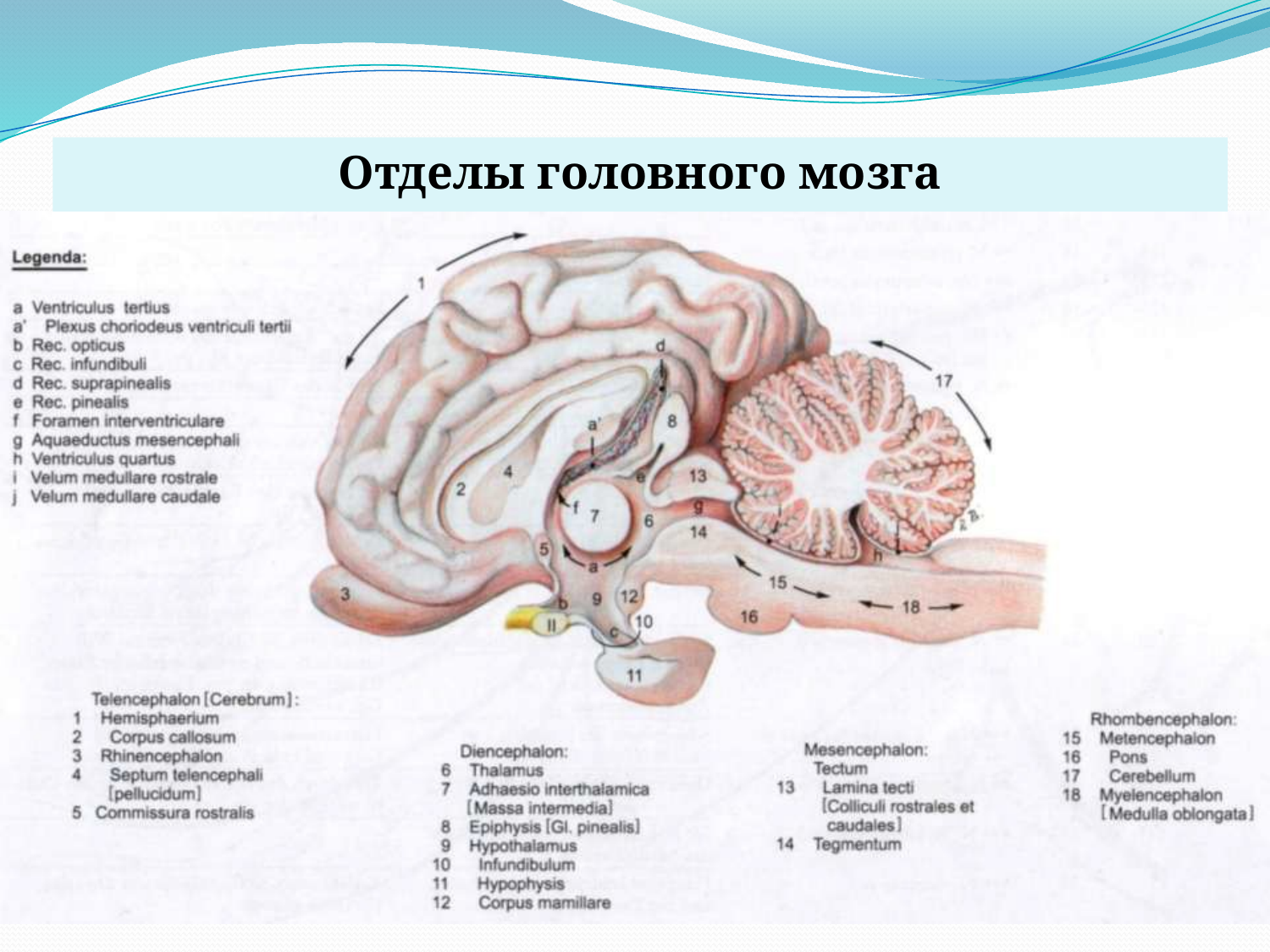

# отделы головного мозга
Отделы головного мозга